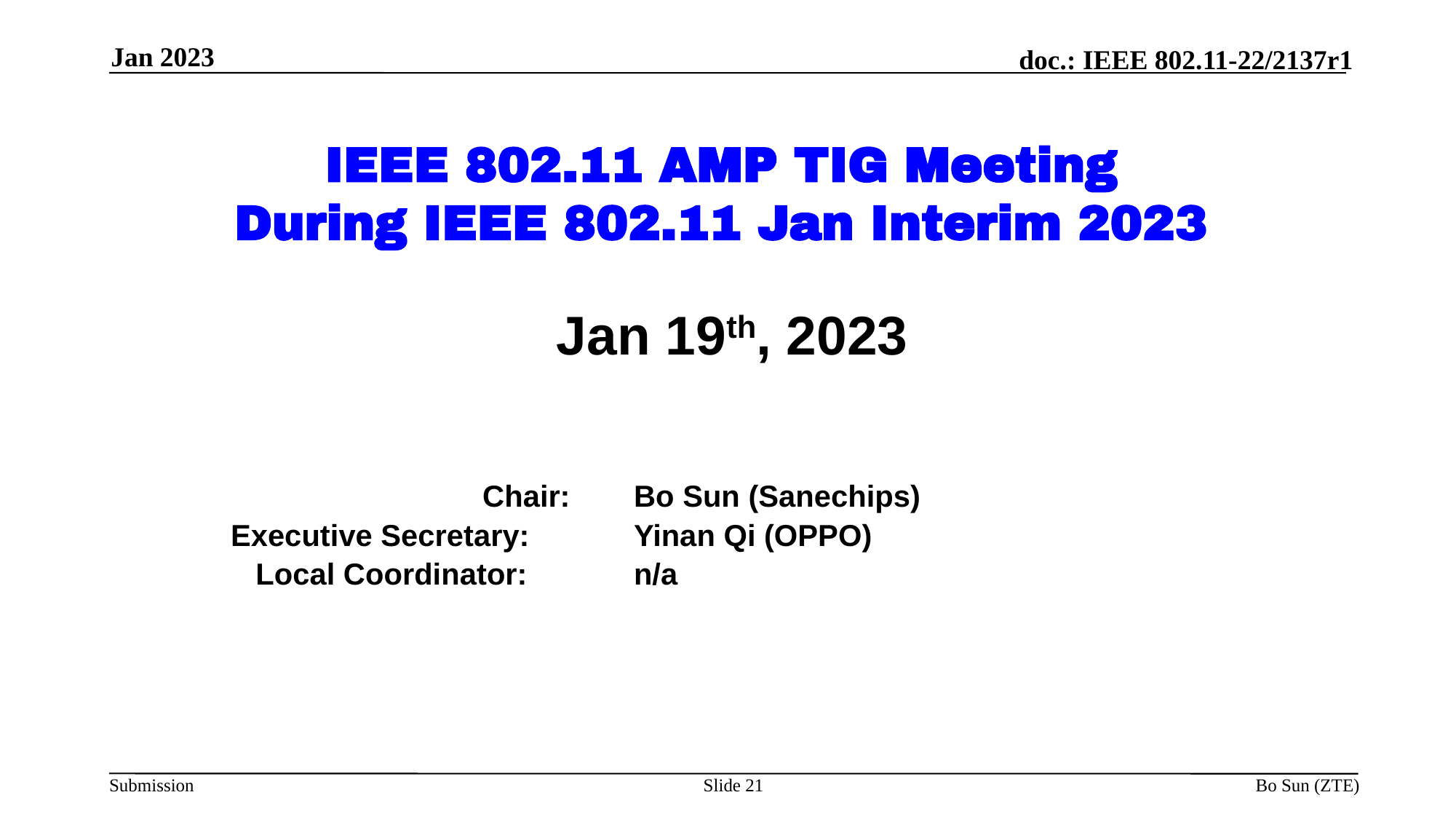

Jan 2023
# IEEE 802.11 AMP TIG Meeting During IEEE 802.11 Jan Interim 2023

Jan 19th, 2023

		   	        Chair:	Bo Sun (Sanechips)
	    Executive Secretary: 	Yinan Qi (OPPO)
	       Local Coordinator: 	n/a

Slide 21
Bo Sun (ZTE)